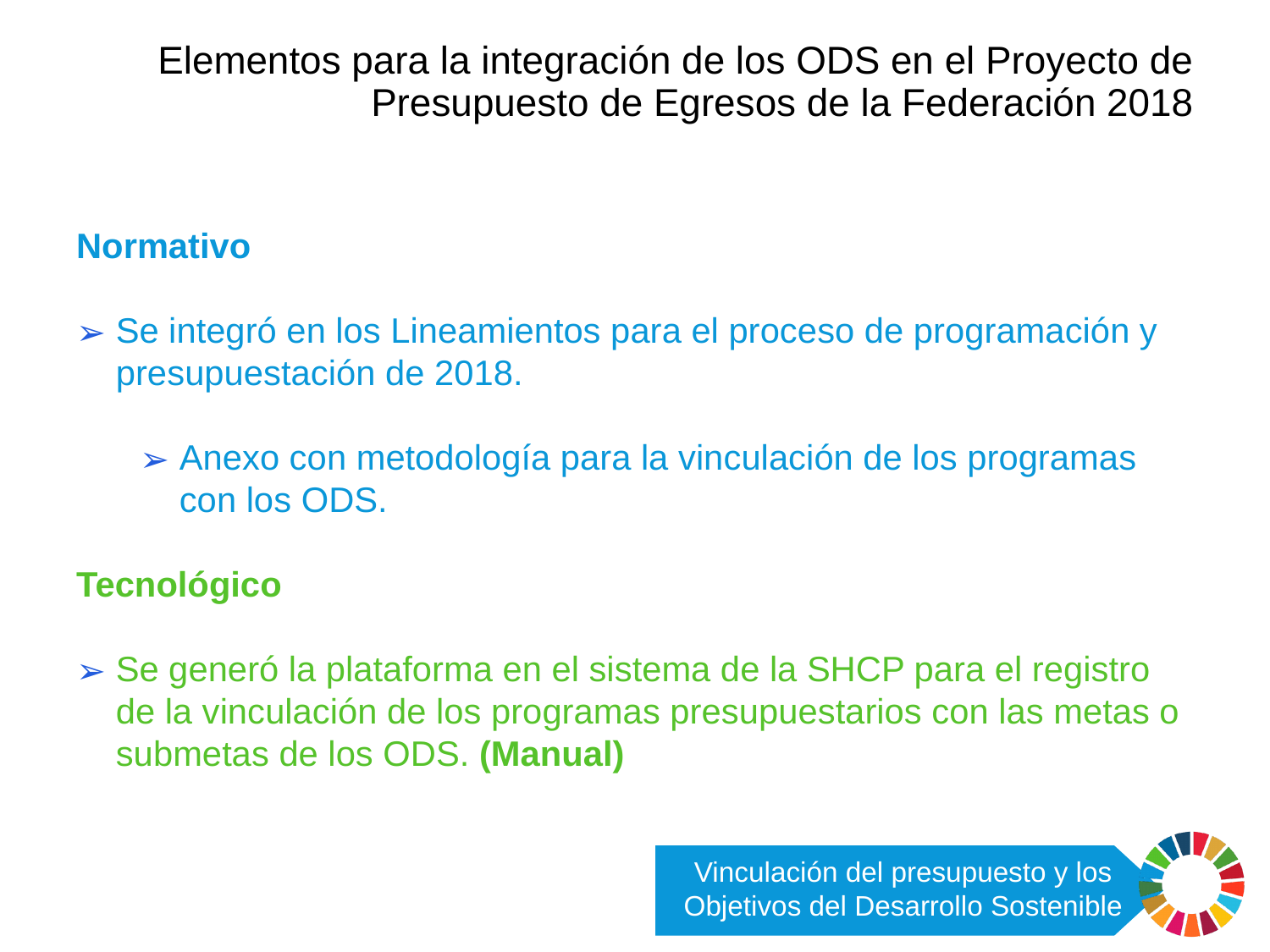

Elementos para la integración de los ODS en el Proyecto de Presupuesto de Egresos de la Federación 2018
Normativo

Se integró en los Lineamientos para el proceso de programación y presupuestación de 2018.

Anexo con metodología para la vinculación de los programas con los ODS.

Tecnológico

Se generó la plataforma en el sistema de la SHCP para el registro de la vinculación de los programas presupuestarios con las metas o submetas de los ODS. (Manual)